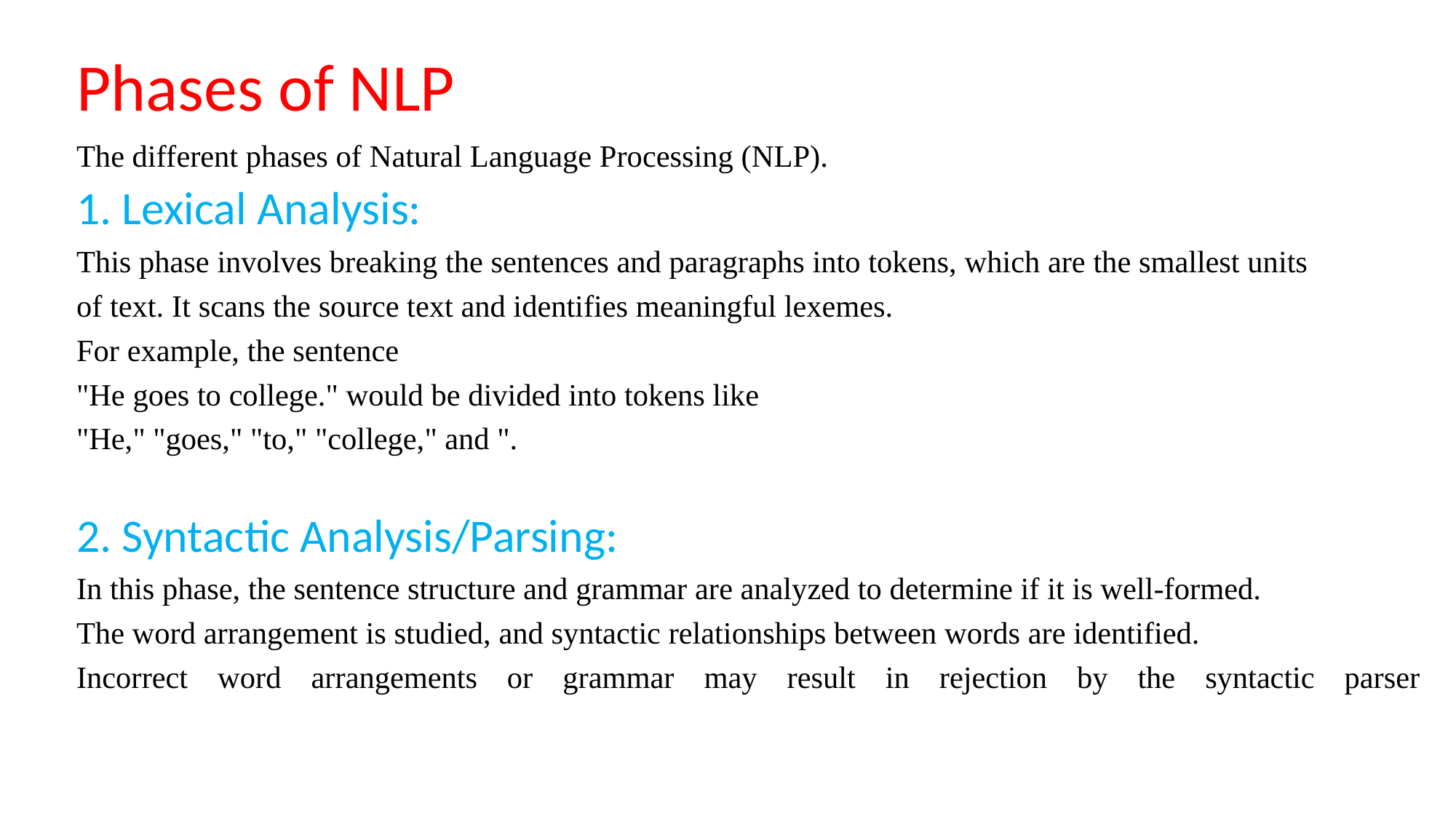

# Phases of NLP
The different phases of Natural Language Processing (NLP).
1. Lexical Analysis:
This phase involves breaking the sentences and paragraphs into tokens, which are the smallest units
of text. It scans the source text and identifies meaningful lexemes.
For example, the sentence
"He goes to college." would be divided into tokens like
"He," "goes," "to," "college," and ".

2. Syntactic Analysis/Parsing:
In this phase, the sentence structure and grammar are analyzed to determine if it is well-formed.
The word arrangement is studied, and syntactic relationships between words are identified.
Incorrect word arrangements or grammar may result in rejection by the syntactic parser